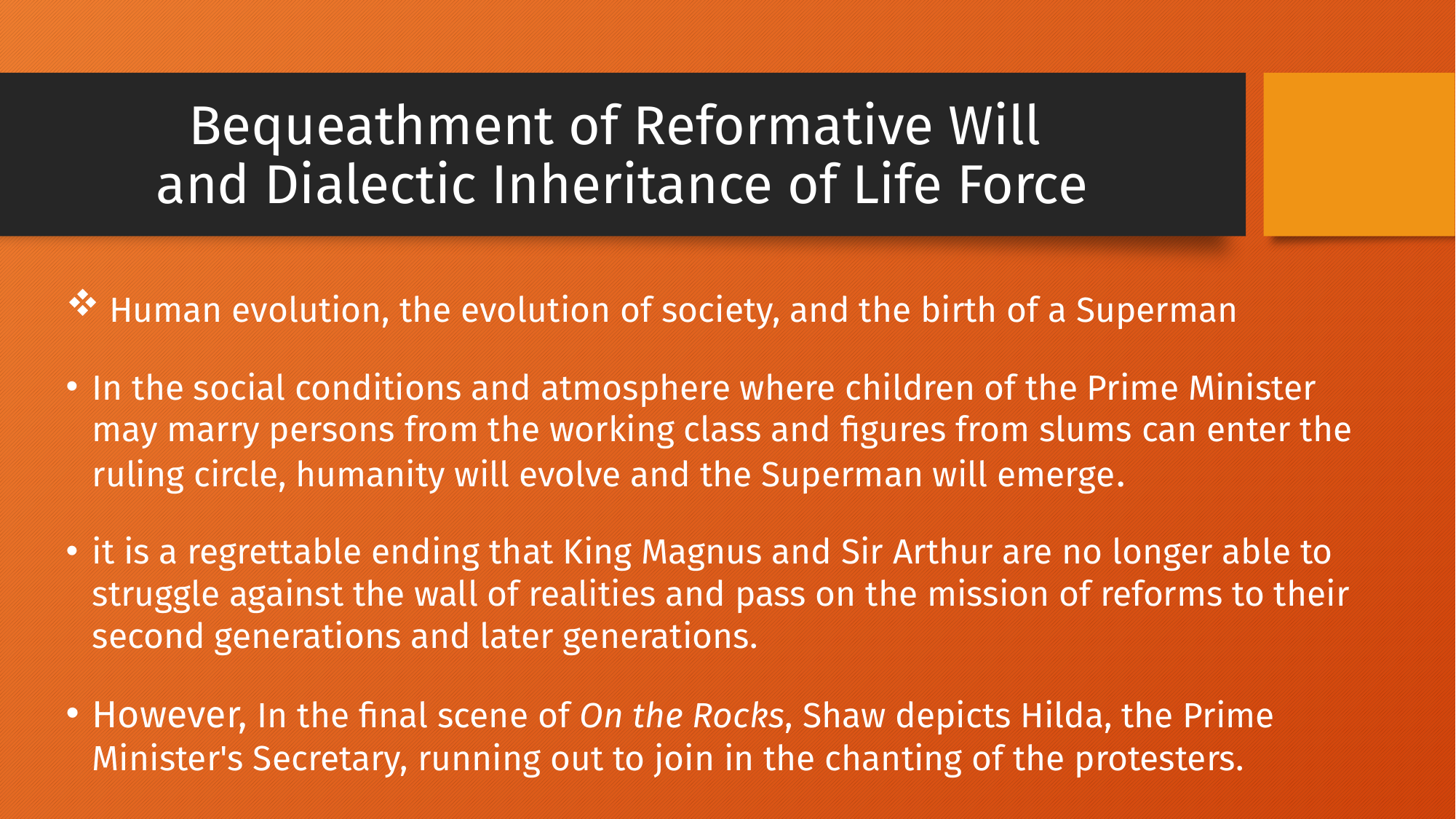

# Bequeathment of Reformative Will and Dialectic Inheritance of Life Force
 Human evolution, the evolution of society, and the birth of a Superman
In the social conditions and atmosphere where children of the Prime Minister may marry persons from the working class and figures from slums can enter the ruling circle, humanity will evolve and the Superman will emerge.
it is a regrettable ending that King Magnus and Sir Arthur are no longer able to struggle against the wall of realities and pass on the mission of reforms to their second generations and later generations.
However, In the final scene of On the Rocks, Shaw depicts Hilda, the Prime Minister's Secretary, running out to join in the chanting of the protesters.